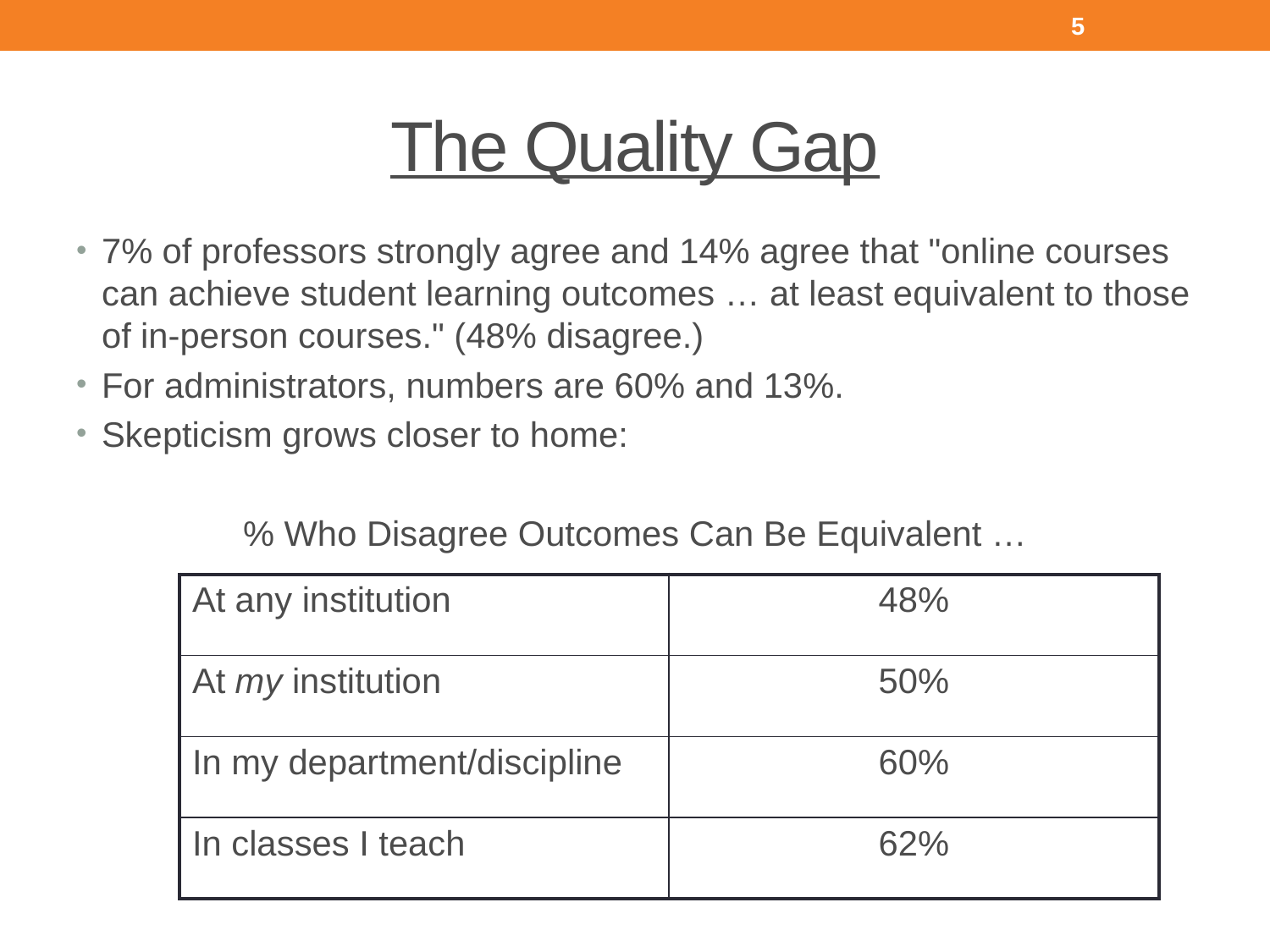

5
# The Quality Gap
7% of professors strongly agree and 14% agree that "online courses can achieve student learning outcomes … at least equivalent to those of in-person courses." (48% disagree.)
For administrators, numbers are 60% and 13%.
Skepticism grows closer to home:

% Who Disagree Outcomes Can Be Equivalent …

| At any institution | 48% |
| --- | --- |
| At my institution | 50% |
| In my department/discipline | 60% |
| In classes I teach | 62% |